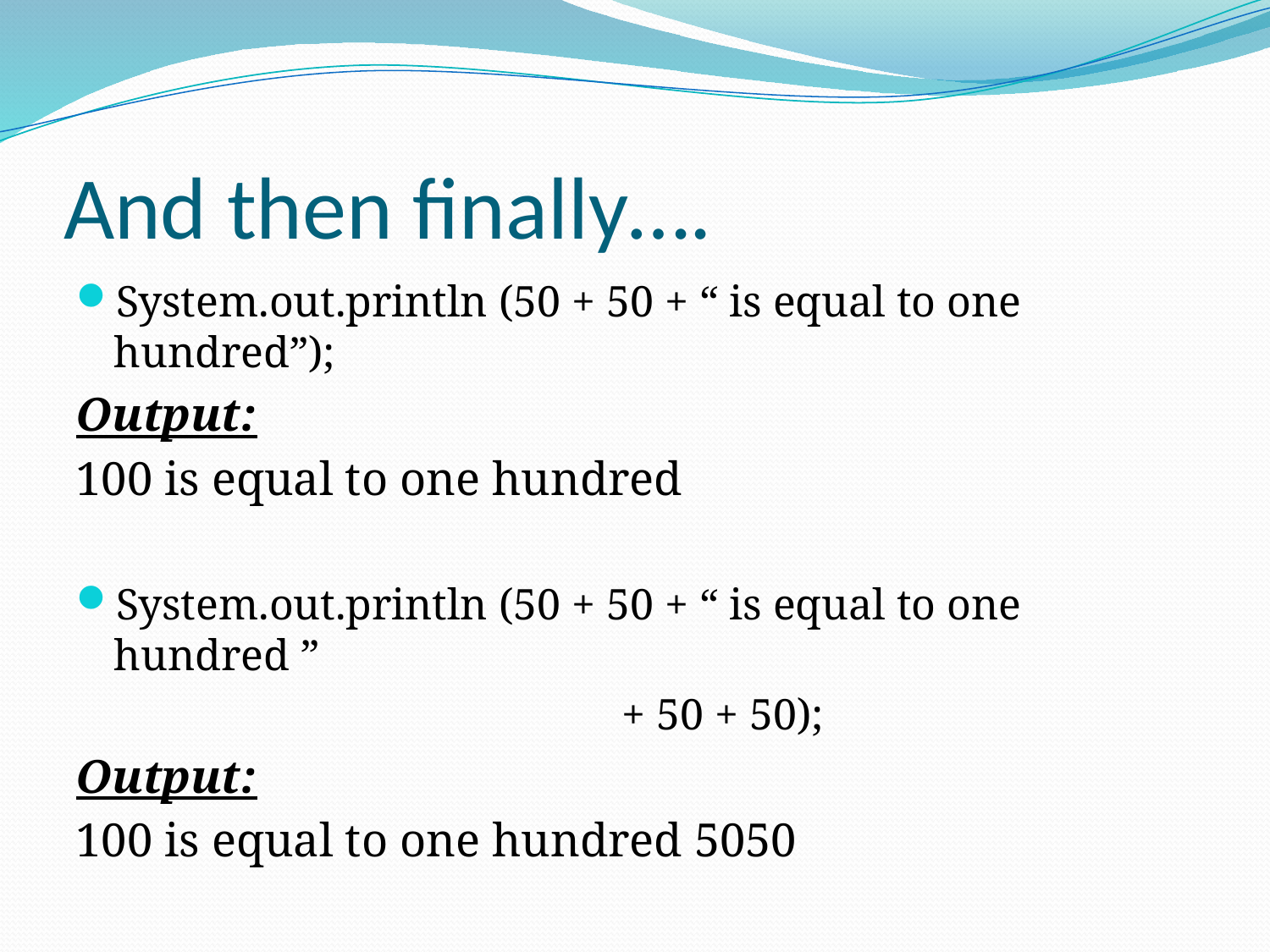

# And then finally….
System.out.println (50 + 50 + “ is equal to one hundred”);
Output:
100 is equal to one hundred

System.out.println (50 + 50 + “ is equal to one hundred ”
					+ 50 + 50);
Output:
100 is equal to one hundred 5050